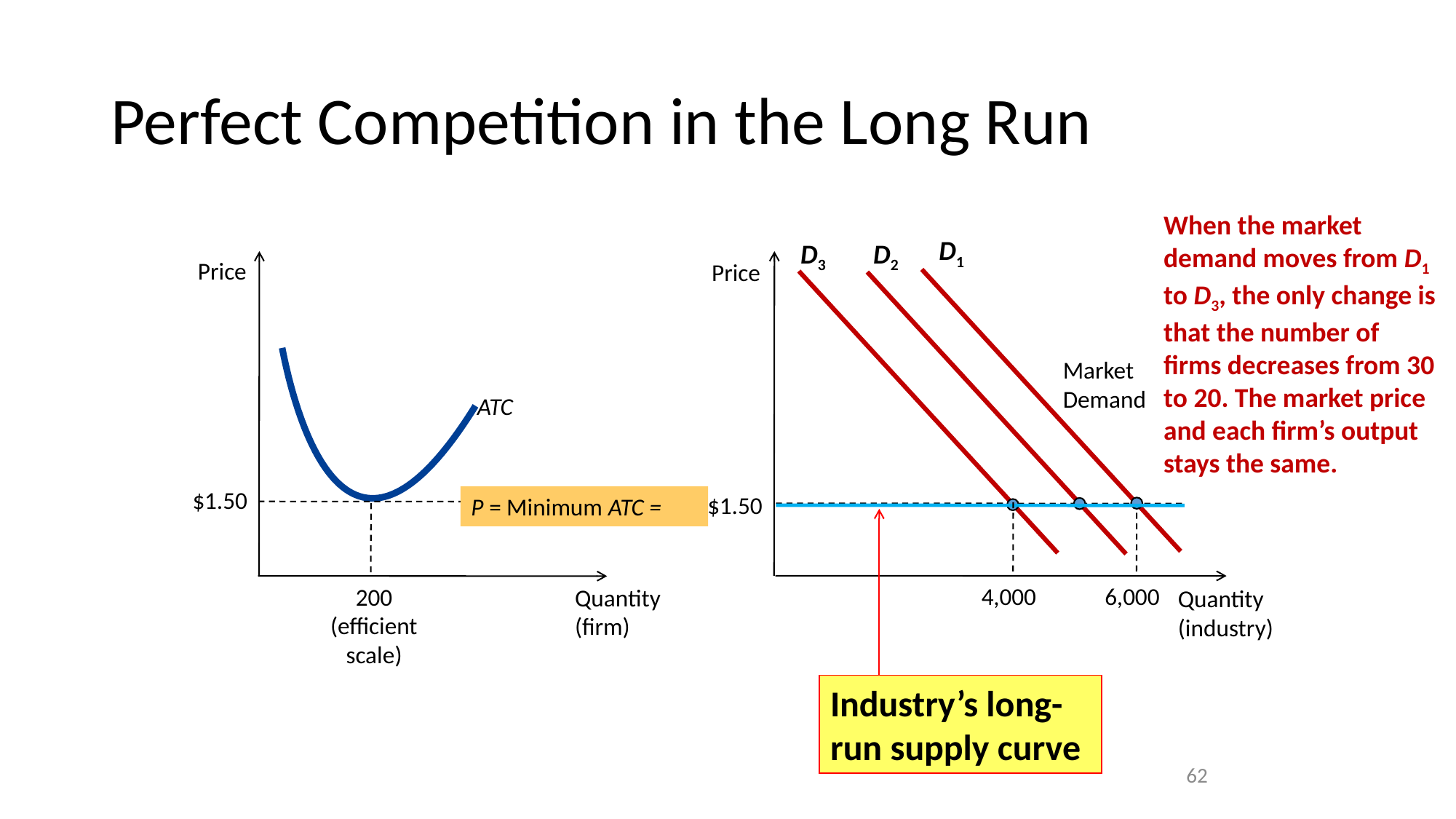

# Perfect Competition in the Long Run
When the market demand moves from D1 to D3, the only change is that the number of firms decreases from 30 to 20. The market price and each firm’s output stays the same.
D1
D3
D2
Price
Price

ATC
Market Demand
$1.50
$1.50
P = Minimum ATC =

4,000
6,000
200 (efficient scale)
Quantity (firm)
Quantity (industry)
Industry’s long-run supply curve
62